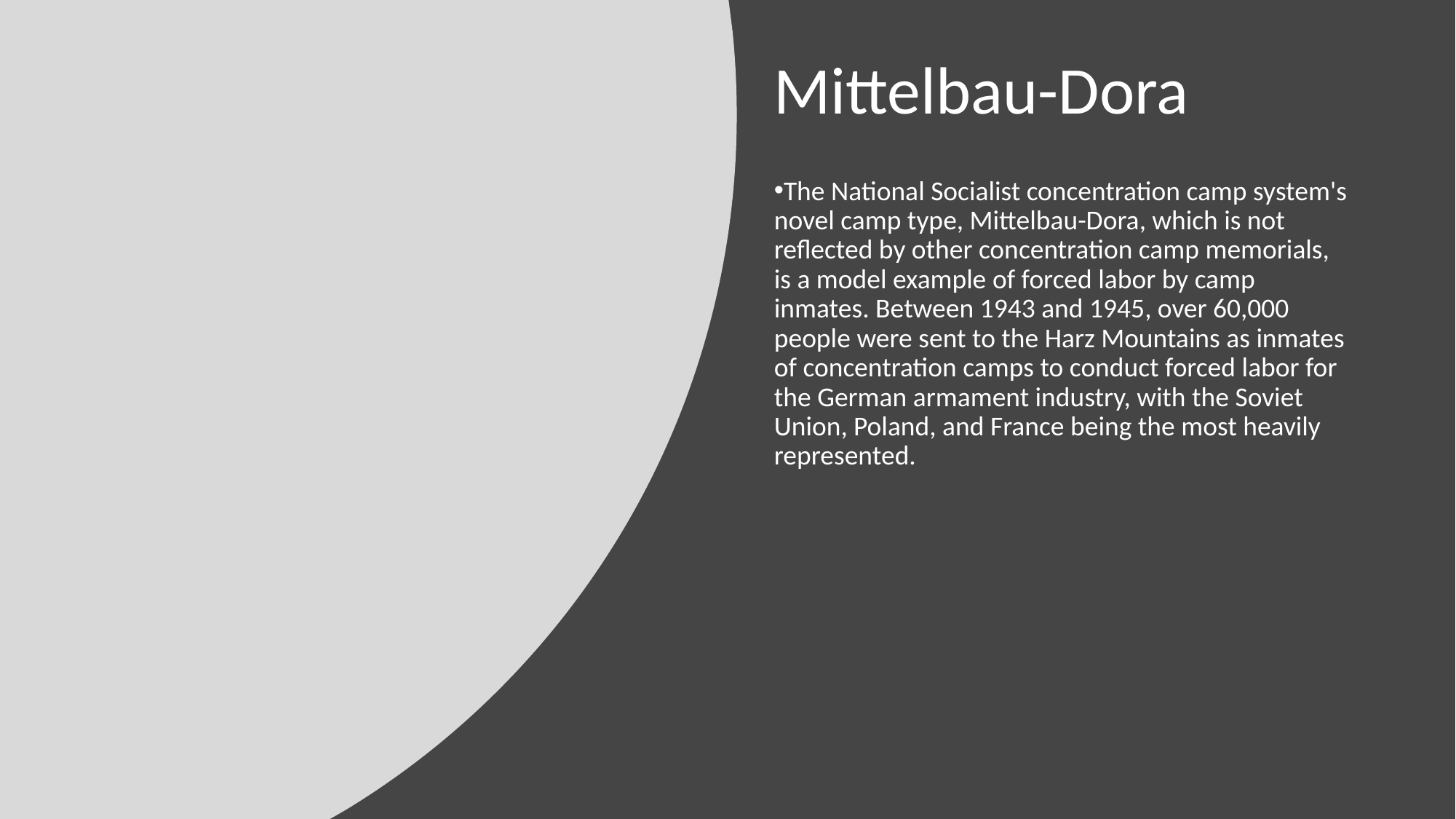

# Mittelbau-Dora
The National Socialist concentration camp system's novel camp type, Mittelbau-Dora, which is not reflected by other concentration camp memorials, is a model example of forced labor by camp inmates. Between 1943 and 1945, over 60,000 people were sent to the Harz Mountains as inmates of concentration camps to conduct forced labor for the German armament industry, with the Soviet Union, Poland, and France being the most heavily represented.